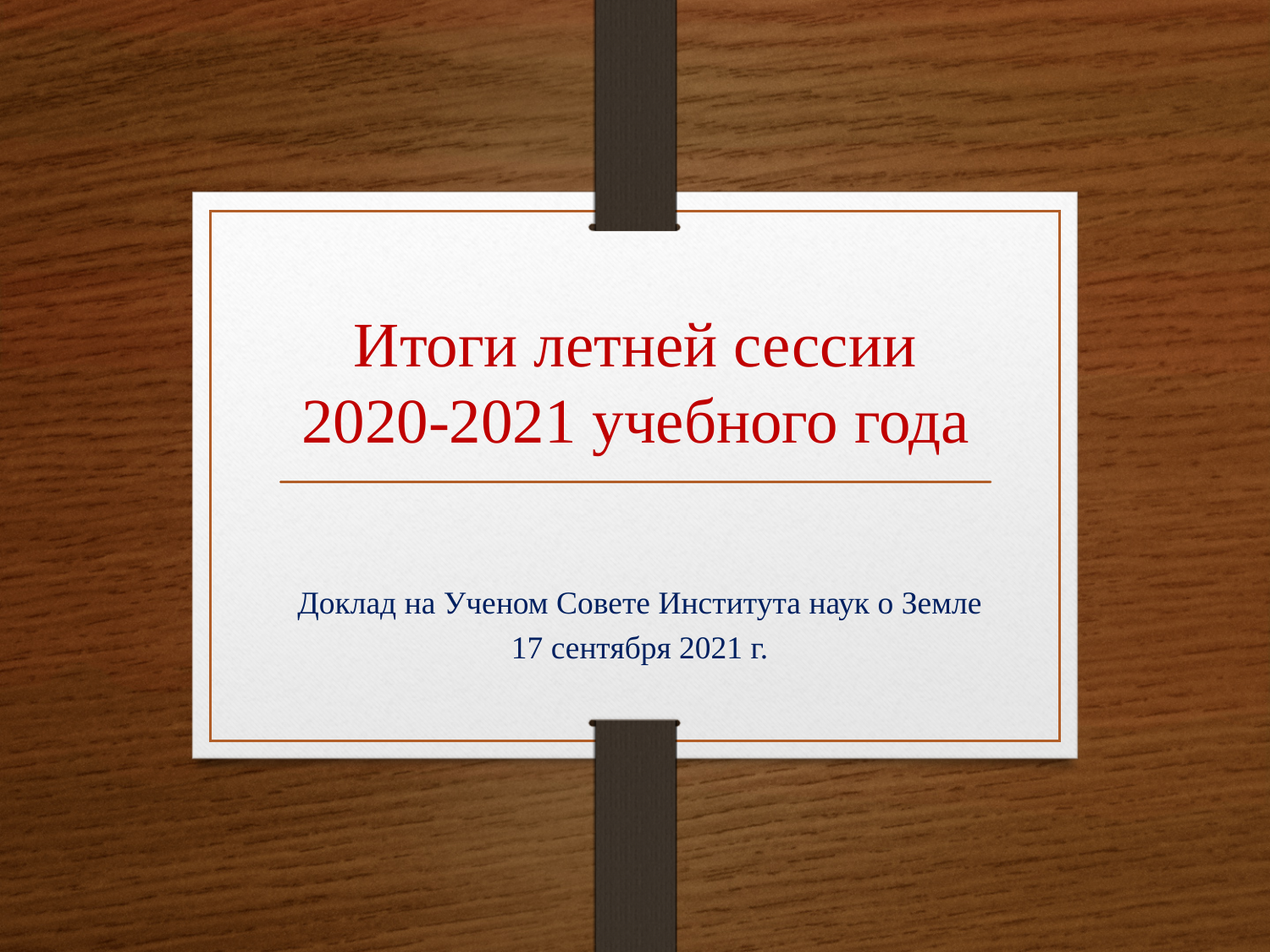

# Итоги летней сессии 2020-2021 учебного года
Доклад на Ученом Совете Института наук о Земле
17 сентября 2021 г.